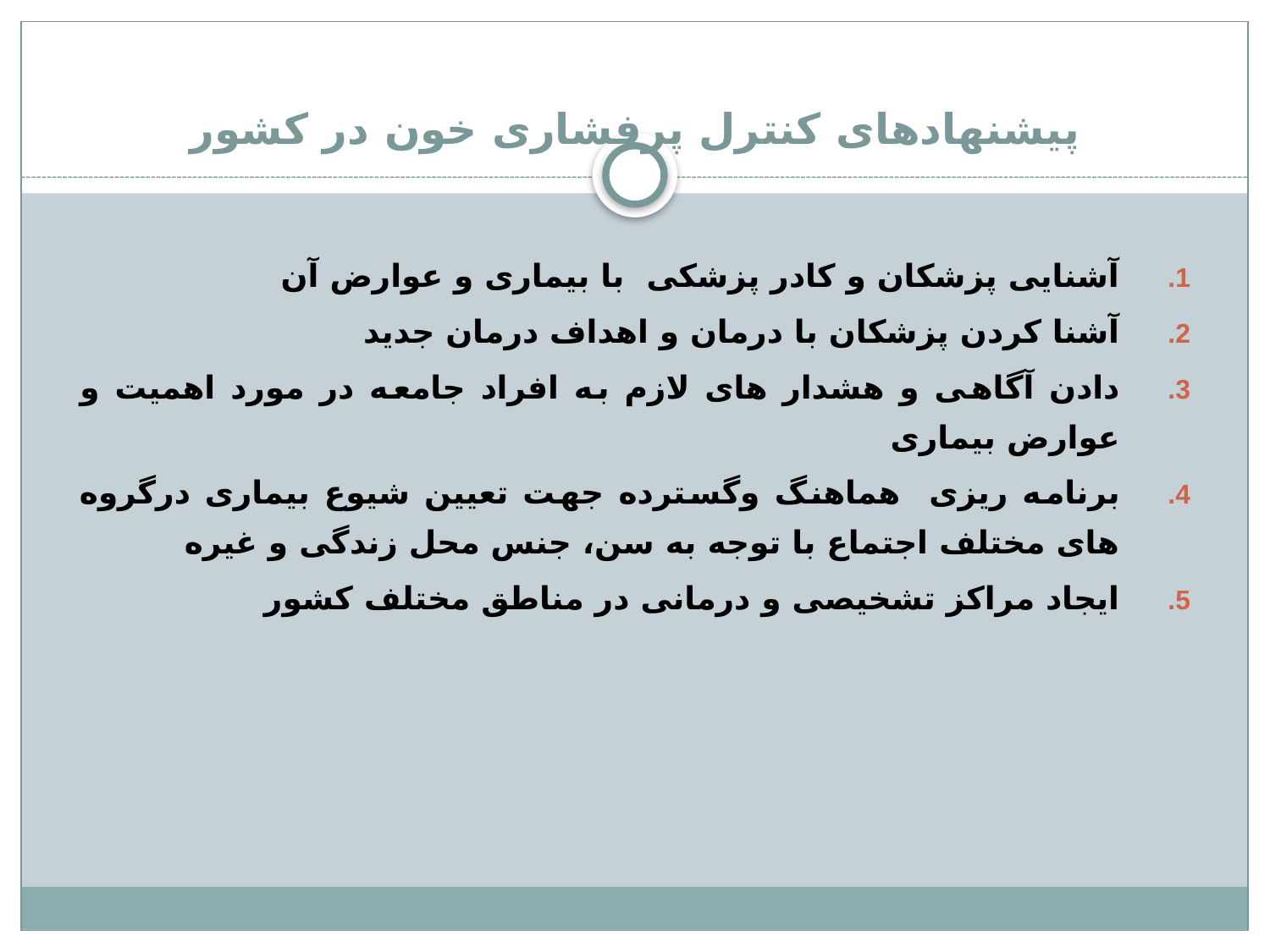

# پیشنهادهای کنترل پرفشاری خون در کشور
آشنایی پزشکان و کادر پزشکی  با بیماری و عوارض آن
آشنا کردن پزشکان با درمان و اهداف درمان جدید
دادن آگاهی و هشدار های لازم به افراد جامعه در مورد اهمیت و عوارض بیماری
برنامه ریزی  هماهنگ وگسترده جهت تعیین شیوع بیماری درگروه های مختلف اجتماع با توجه به سن، جنس محل زندگی و غیره
ایجاد مراکز تشخیصی و درمانی در مناطق مختلف کشور